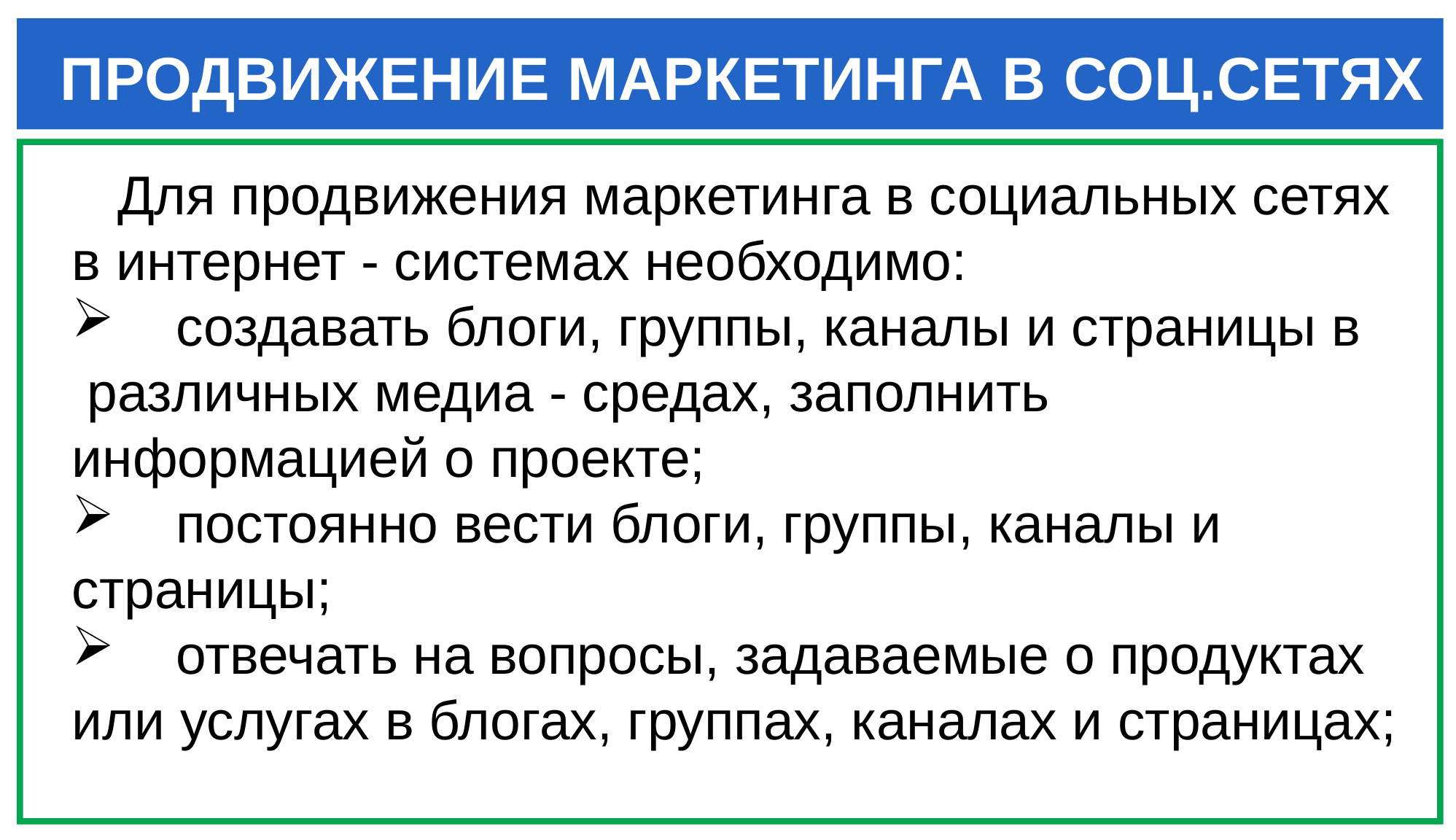

ПРОДВИЖЕНИЕ МАРКЕТИНГА В СОЦ.СЕТЯХ
   Для продвижения маркетинга в социальных сетях в интернет - системах необходимо:
    создавать блоги, группы, каналы и страницы в     различных медиа - средах, заполнить информацией о проекте;
    постоянно вести блоги, группы, каналы и страницы;
    отвечать на вопросы, задаваемые о продуктах или услугах в блогах, группах, каналах и страницах;